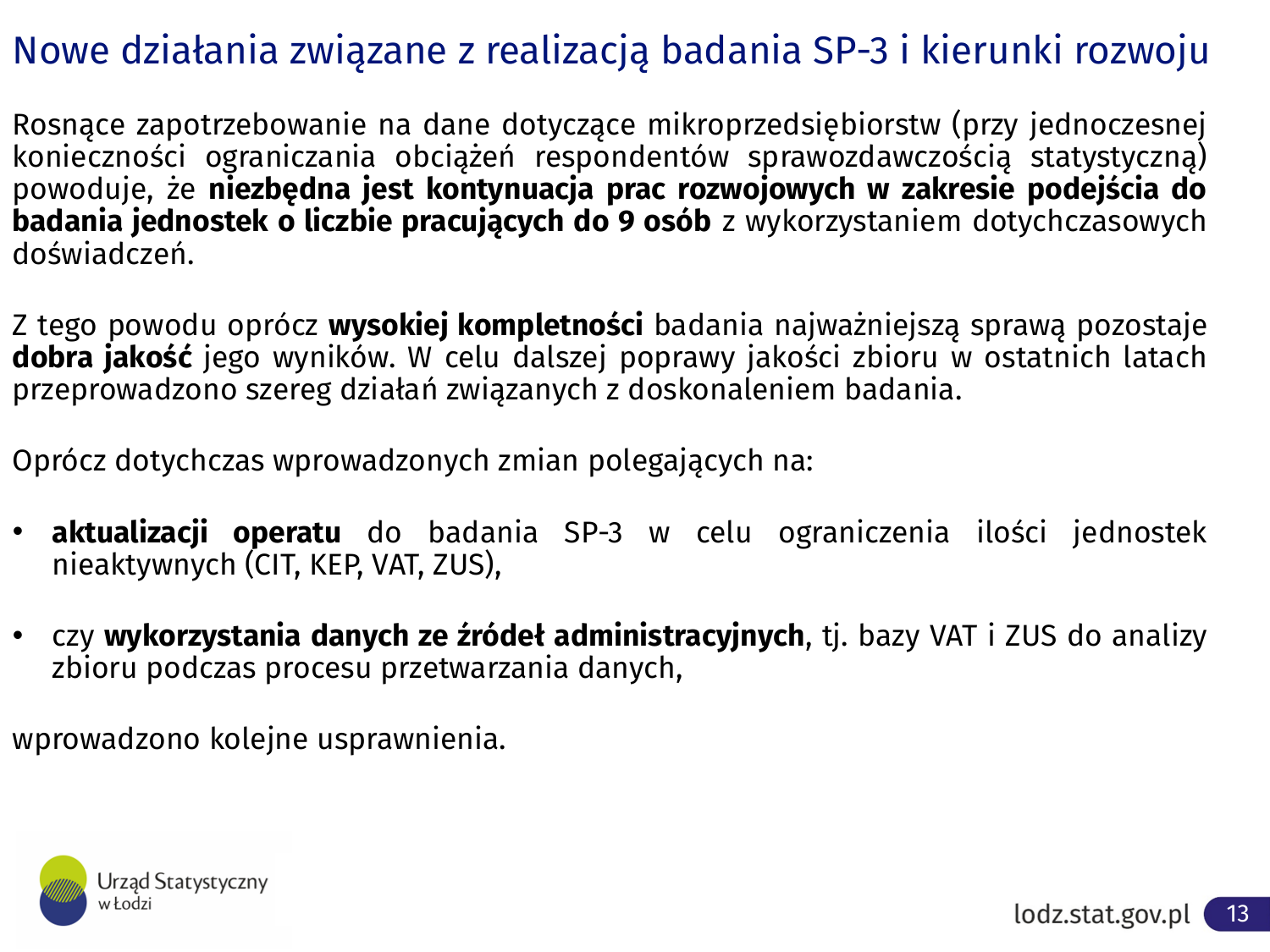

# Nowe działania związane z realizacją badania SP-3 i kierunki rozwoju
Rosnące zapotrzebowanie na dane dotyczące mikroprzedsiębiorstw (przy jednoczesnej konieczności ograniczania obciążeń respondentów sprawozdawczością statystyczną) powoduje, że niezbędna jest kontynuacja prac rozwojowych w zakresie podejścia do badania jednostek o liczbie pracujących do 9 osób z wykorzystaniem dotychczasowych doświadczeń.
Z tego powodu oprócz wysokiej kompletności badania najważniejszą sprawą pozostaje dobra jakość jego wyników. W celu dalszej poprawy jakości zbioru w ostatnich latach przeprowadzono szereg działań związanych z doskonaleniem badania.
Oprócz dotychczas wprowadzonych zmian polegających na:
aktualizacji operatu do badania SP-3 w celu ograniczenia ilości jednostek nieaktywnych (CIT, KEP, VAT, ZUS),
czy wykorzystania danych ze źródeł administracyjnych, tj. bazy VAT i ZUS do analizy zbioru podczas procesu przetwarzania danych,
wprowadzono kolejne usprawnienia.